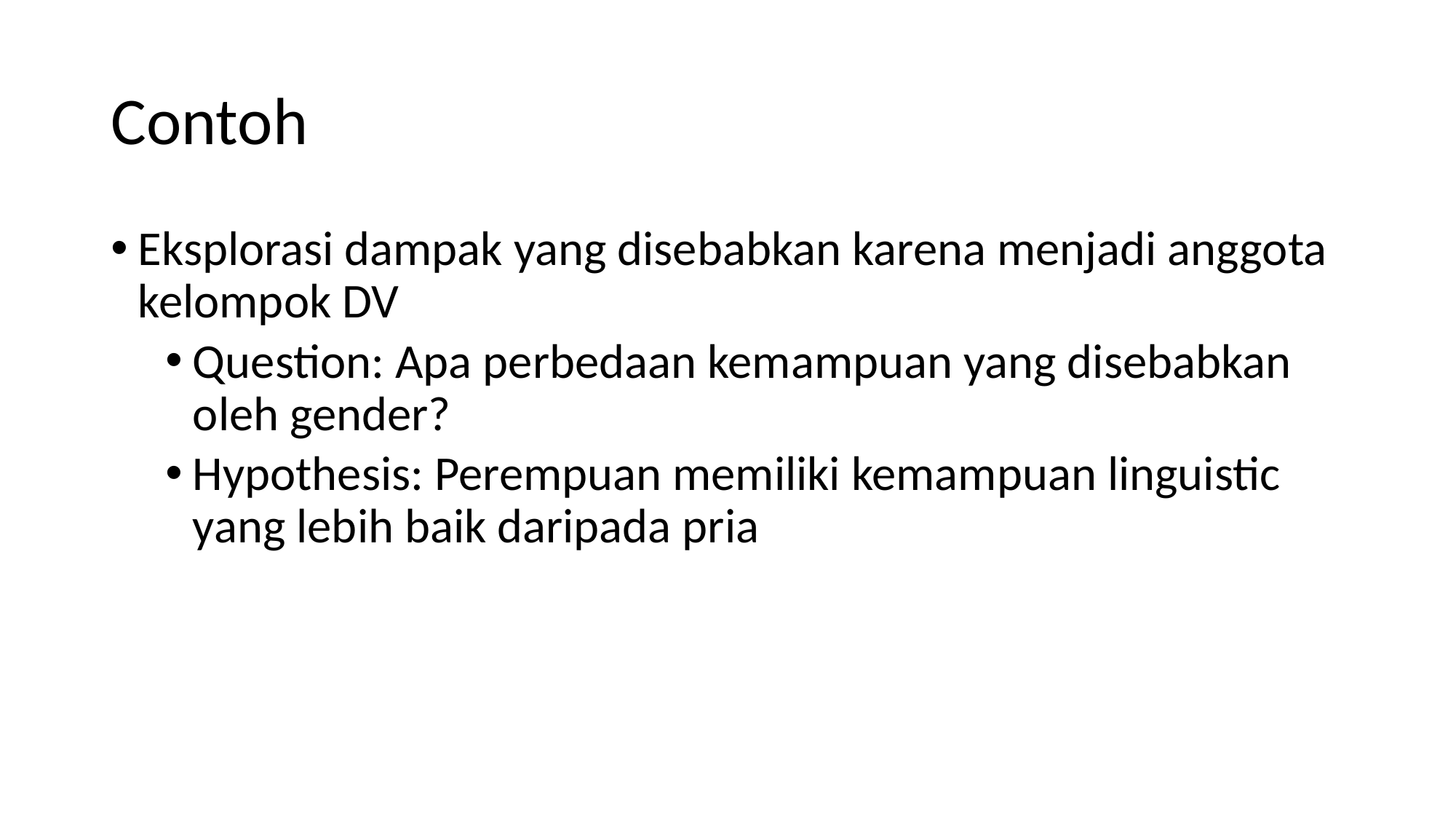

# Contoh
Eksplorasi dampak yang disebabkan karena menjadi anggota kelompok DV
Question: Apa perbedaan kemampuan yang disebabkan oleh gender?
Hypothesis: Perempuan memiliki kemampuan linguistic yang lebih baik daripada pria